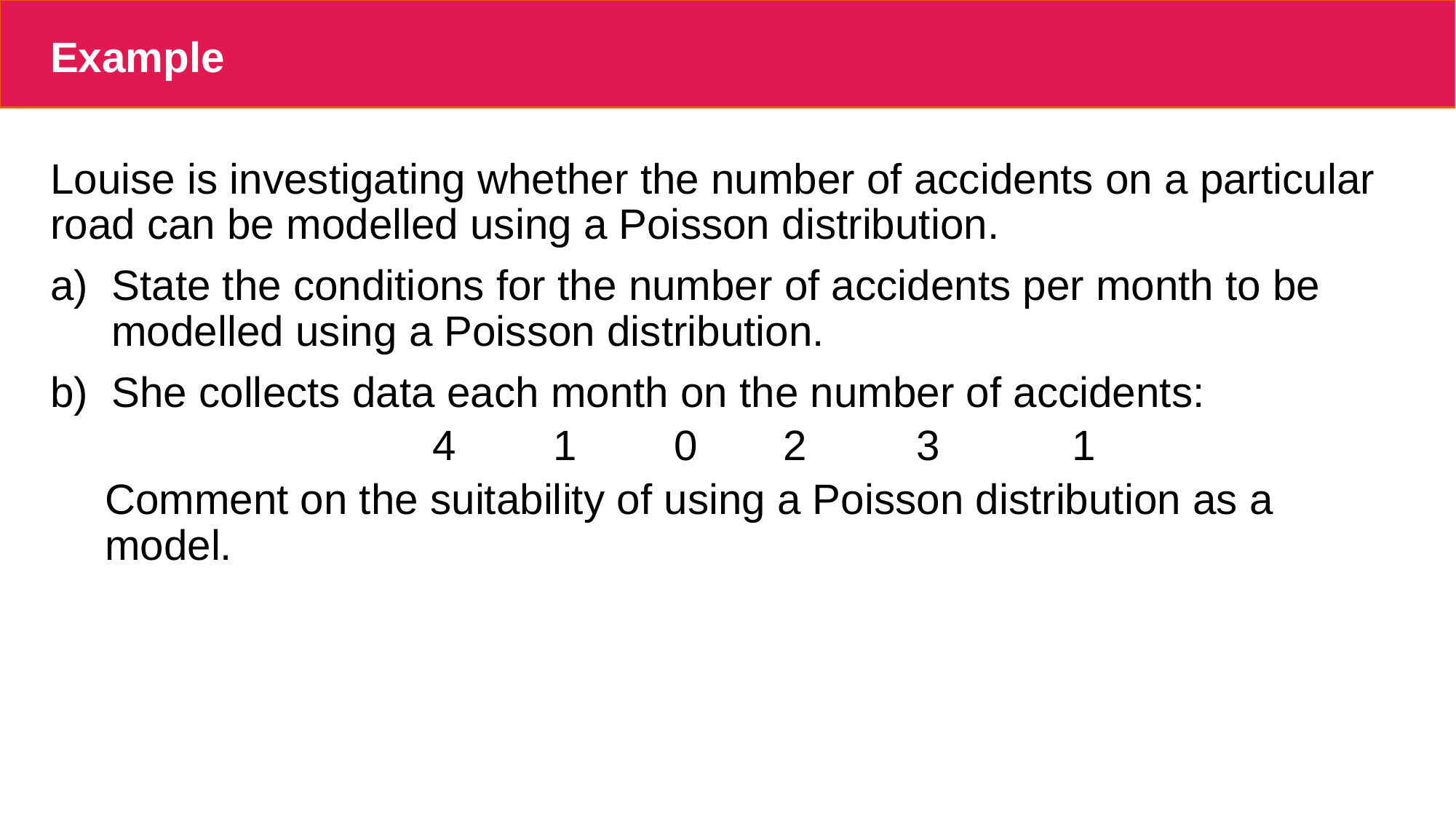

# Example
Louise is investigating whether the number of accidents on a particular road can be modelled using a Poisson distribution.
State the conditions for the number of accidents per month to be modelled using a Poisson distribution.
She collects data each month on the number of accidents:
			4   	 1  	  0  	  2	    3   	        1
Comment on the suitability of using a Poisson distribution as a model.